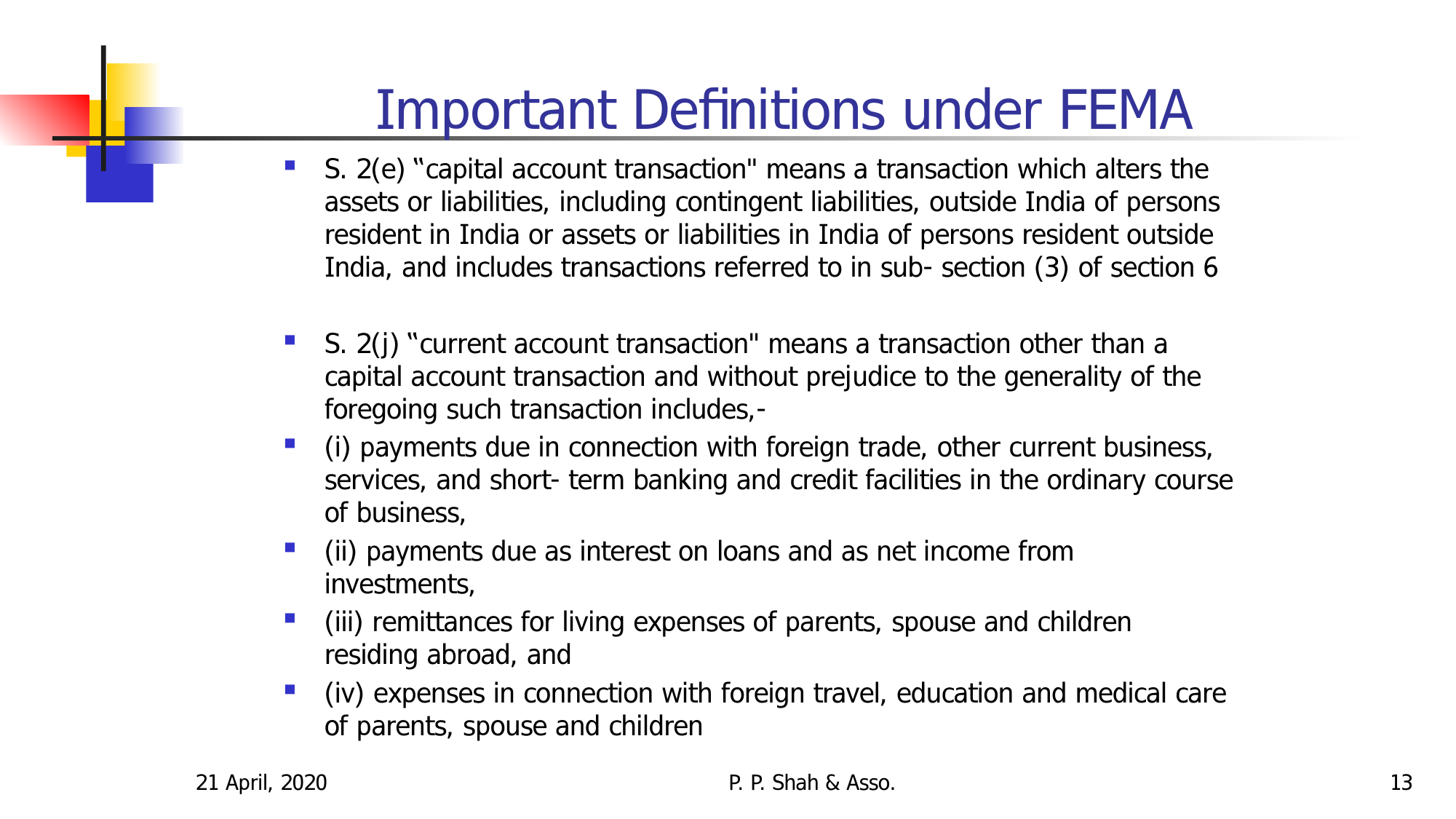

# Important Definitions under FEMA
S. 2(e) “capital account transaction" means a transaction which alters the assets or liabilities, including contingent liabilities, outside India of persons resident in India or assets or liabilities in India of persons resident outside India, and includes transactions referred to in sub- section (3) of section 6

S. 2(j) “current account transaction" means a transaction other than a capital account transaction and without prejudice to the generality of the foregoing such transaction includes,-
(i) payments due in connection with foreign trade, other current business, services, and short- term banking and credit facilities in the ordinary course of business,
(ii) payments due as interest on loans and as net income from investments,
(iii) remittances for living expenses of parents, spouse and children residing abroad, and
(iv) expenses in connection with foreign travel, education and medical care of parents, spouse and children
21 April, 2020
P. P. Shah & Asso.
13